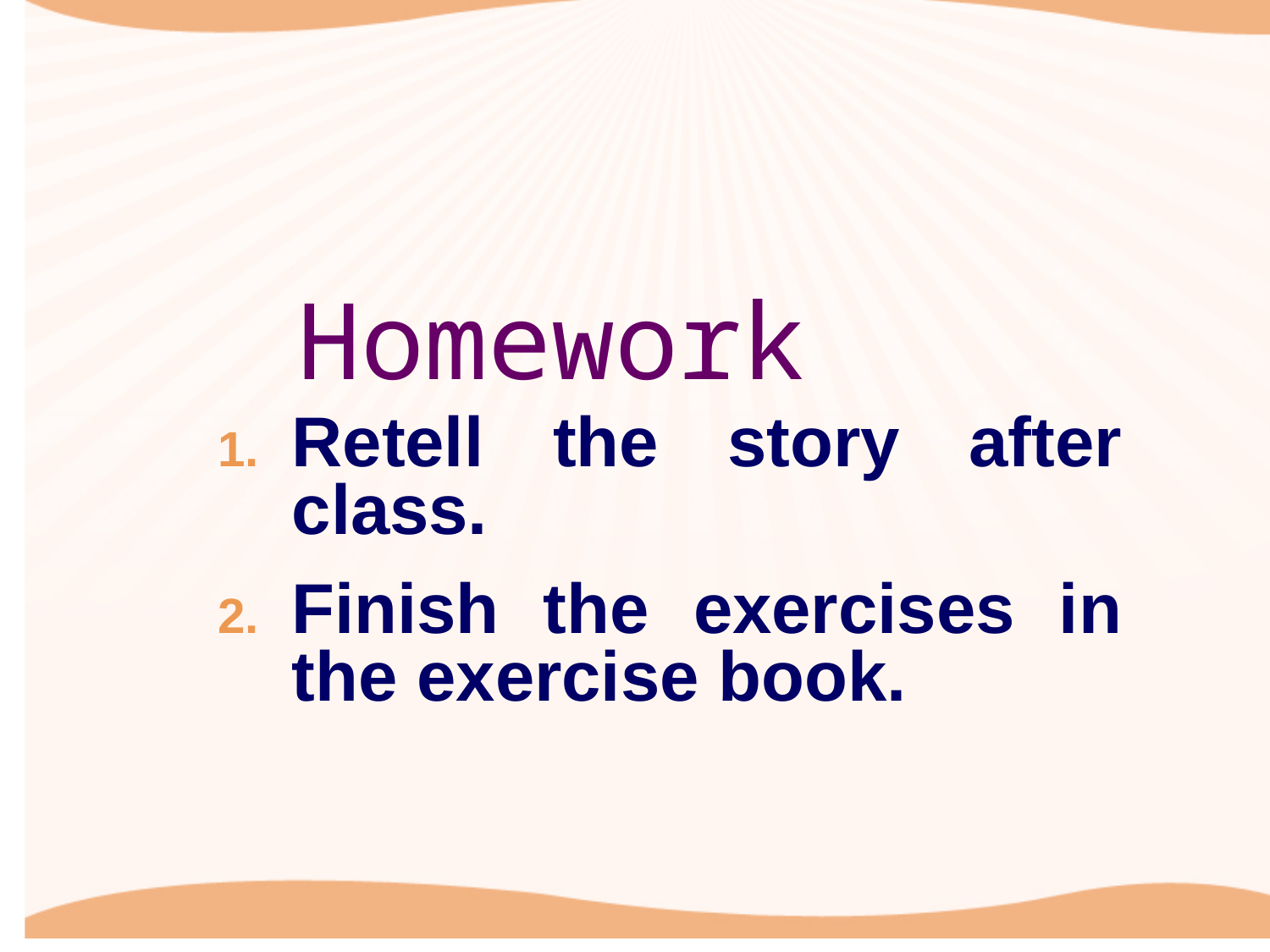

# Homework
Retell the story after class.
Finish the exercises in the exercise book.